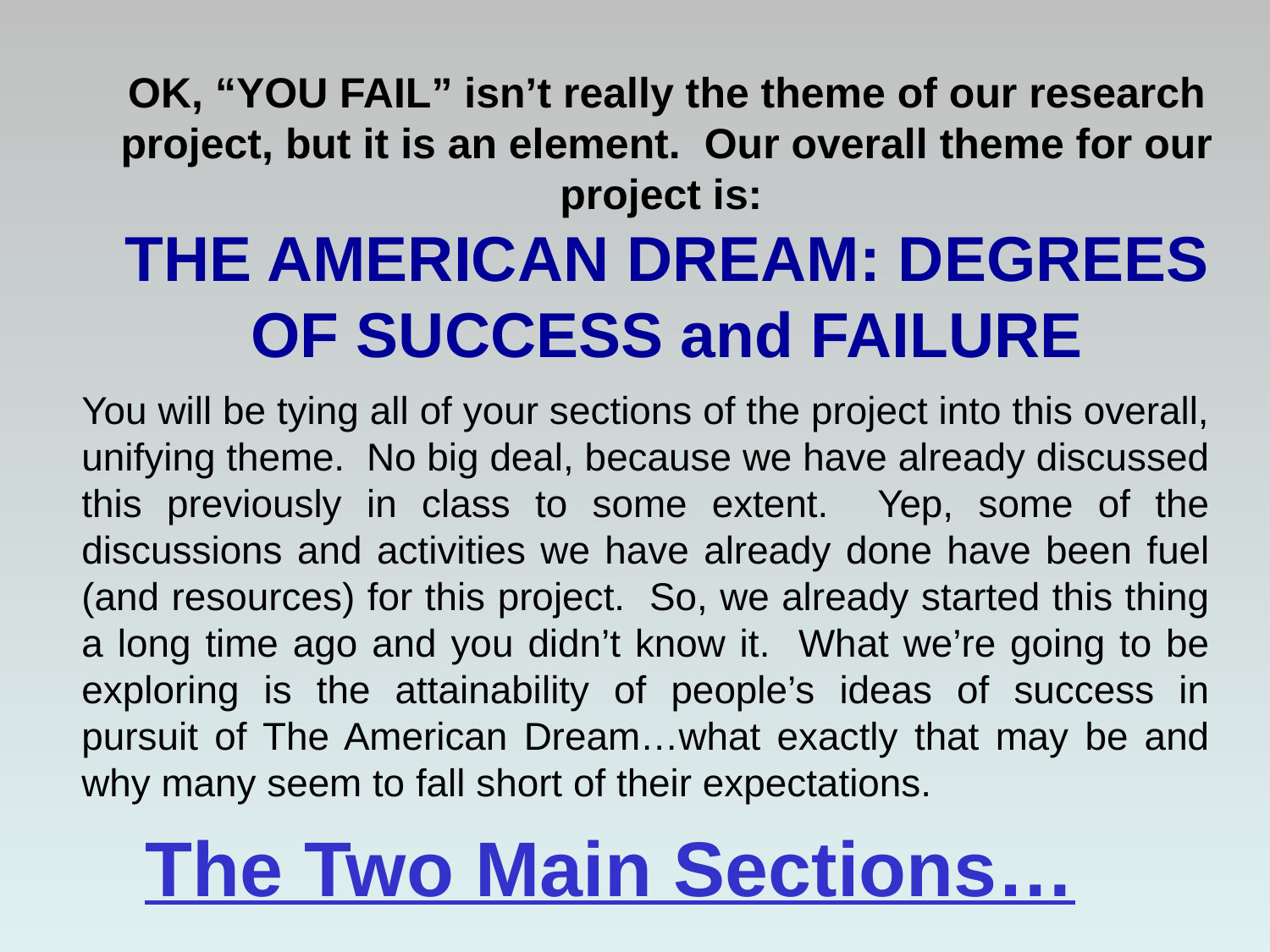

OK, “YOU FAIL” isn’t really the theme of our research project, but it is an element.  Our overall theme for our project is:
THE AMERICAN DREAM: DEGREES OF SUCCESS and FAILURE
You will be tying all of your sections of the project into this overall, unifying theme.  No big deal, because we have already discussed this previously in class to some extent.  Yep, some of the discussions and activities we have already done have been fuel (and resources) for this project.  So, we already started this thing a long time ago and you didn’t know it.  What we’re going to be exploring is the attainability of people’s ideas of success in pursuit of The American Dream…what exactly that may be and why many seem to fall short of their expectations.
The Two Main Sections…